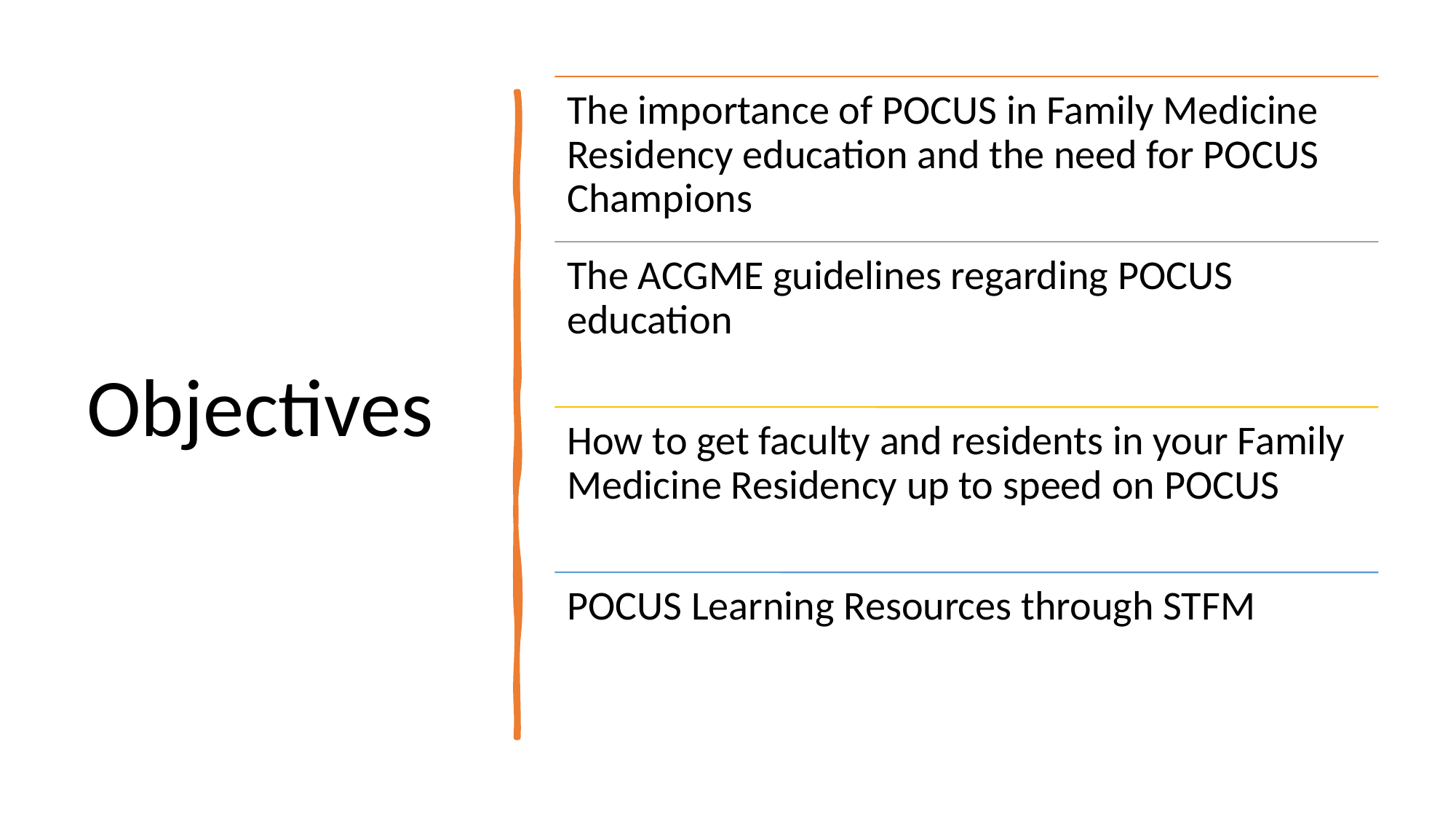

The importance of POCUS in Family Medicine Residency education and the need for POCUS Champions
The ACGME guidelines regarding POCUS education
How to get faculty and residents in your Family Medicine Residency up to speed on POCUS
POCUS Learning Resources through STFM
# Objectives